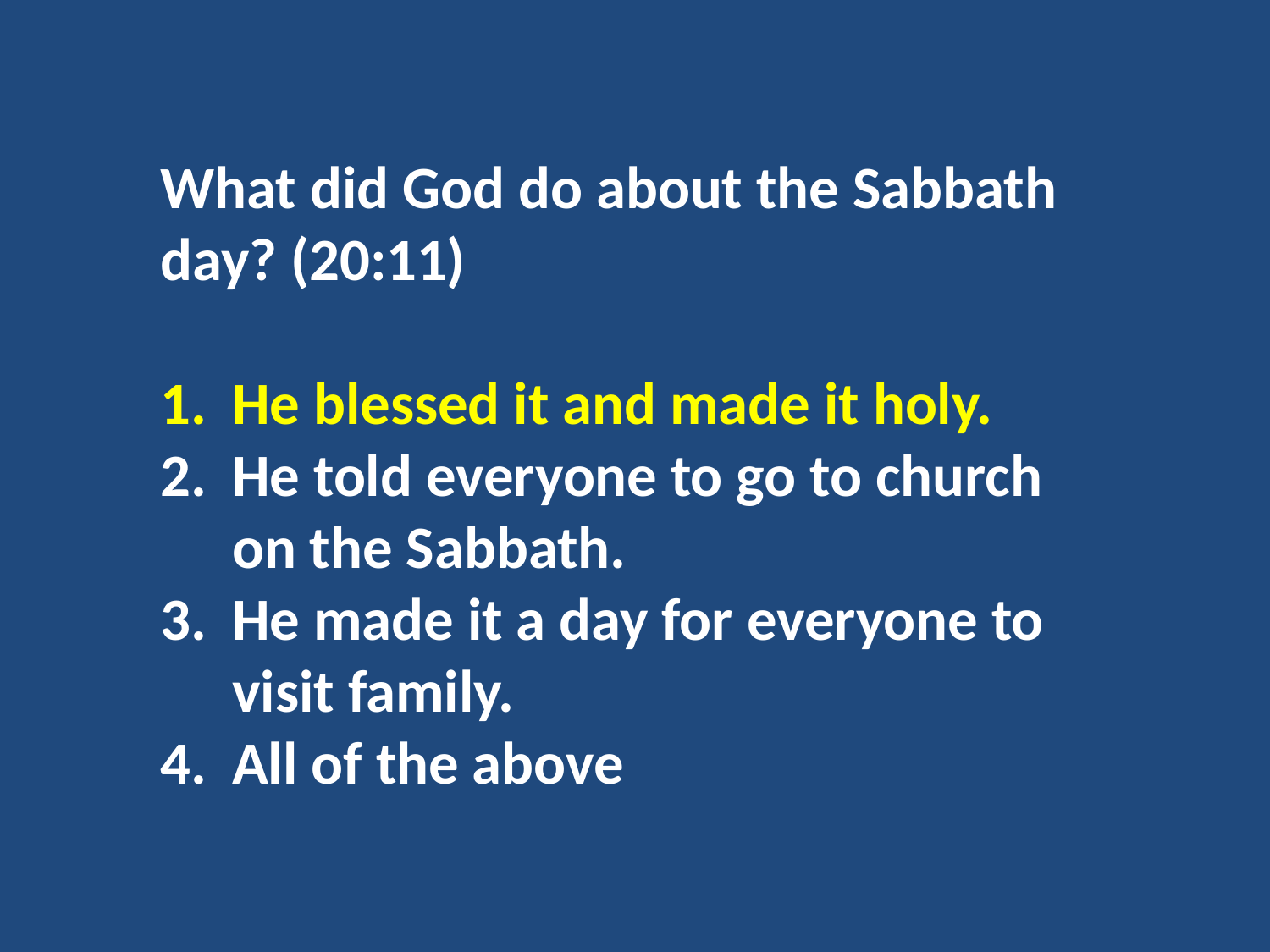

What did God do about the Sabbath day? (20:11)

He blessed it and made it holy.
He told everyone to go to church on the Sabbath.
He made it a day for everyone to visit family.
All of the above